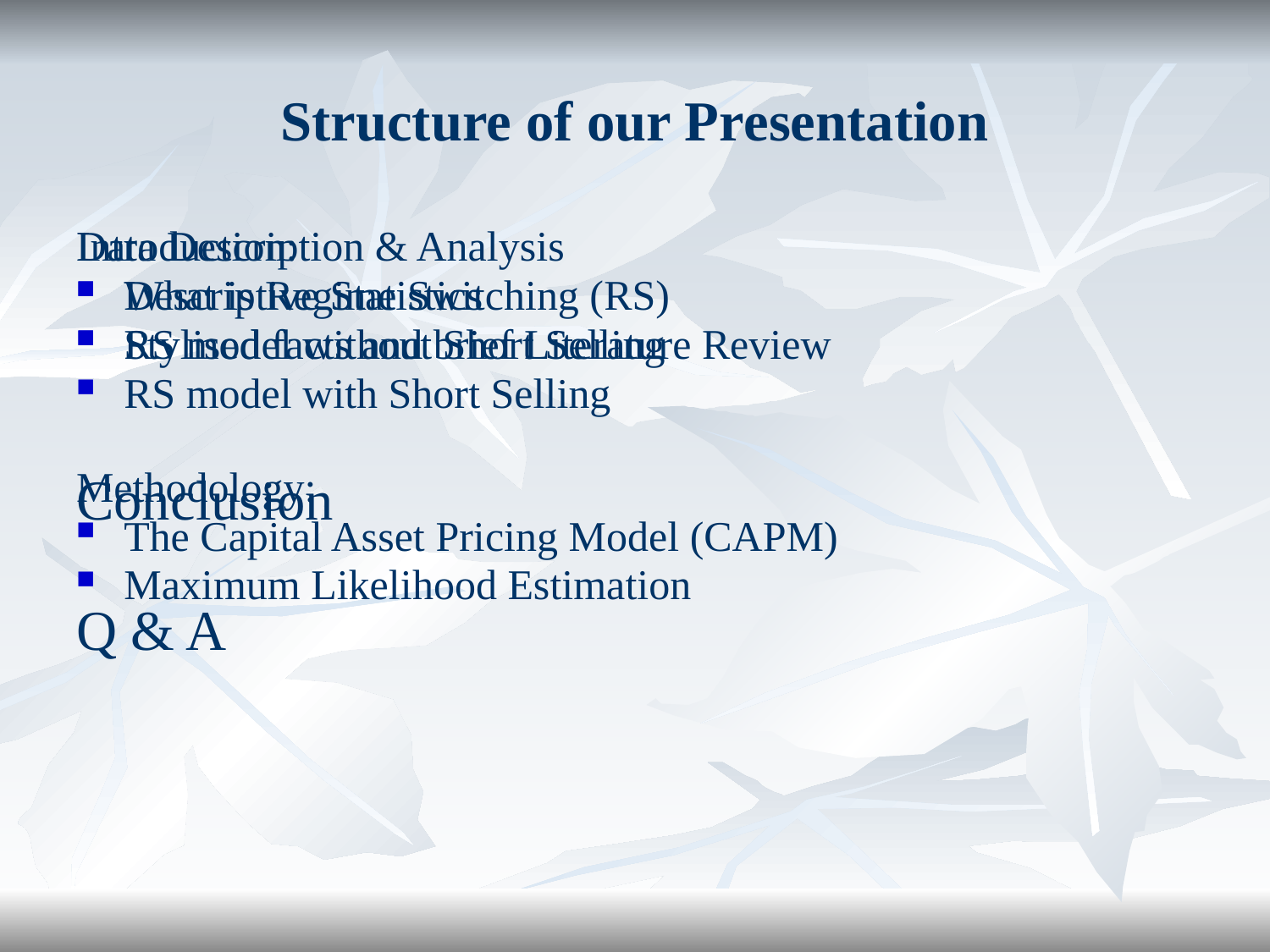

# Structure of our Presentation
Introduction:
What is Regime Switching (RS)
Stylised facts and brief Literature Review

Methodology:
The Capital Asset Pricing Model (CAPM)
Maximum Likelihood Estimation

Data Description & Analysis
Descriptive Statistics
RS model without Short Selling
RS model with Short Selling

Conclusion

Q & A